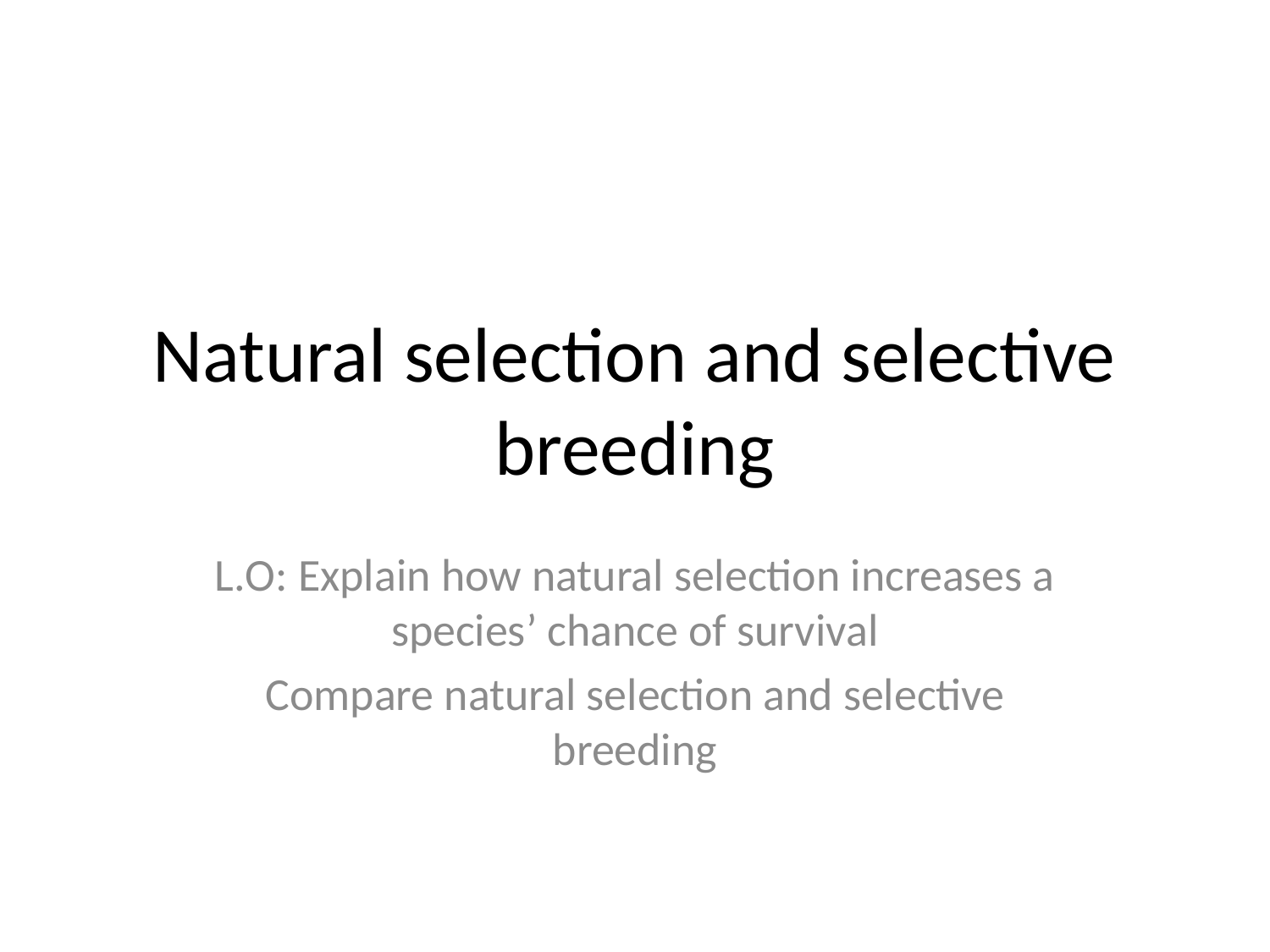

# Natural selection and selective breeding
L.O: Explain how natural selection increases a species’ chance of survival
Compare natural selection and selective breeding